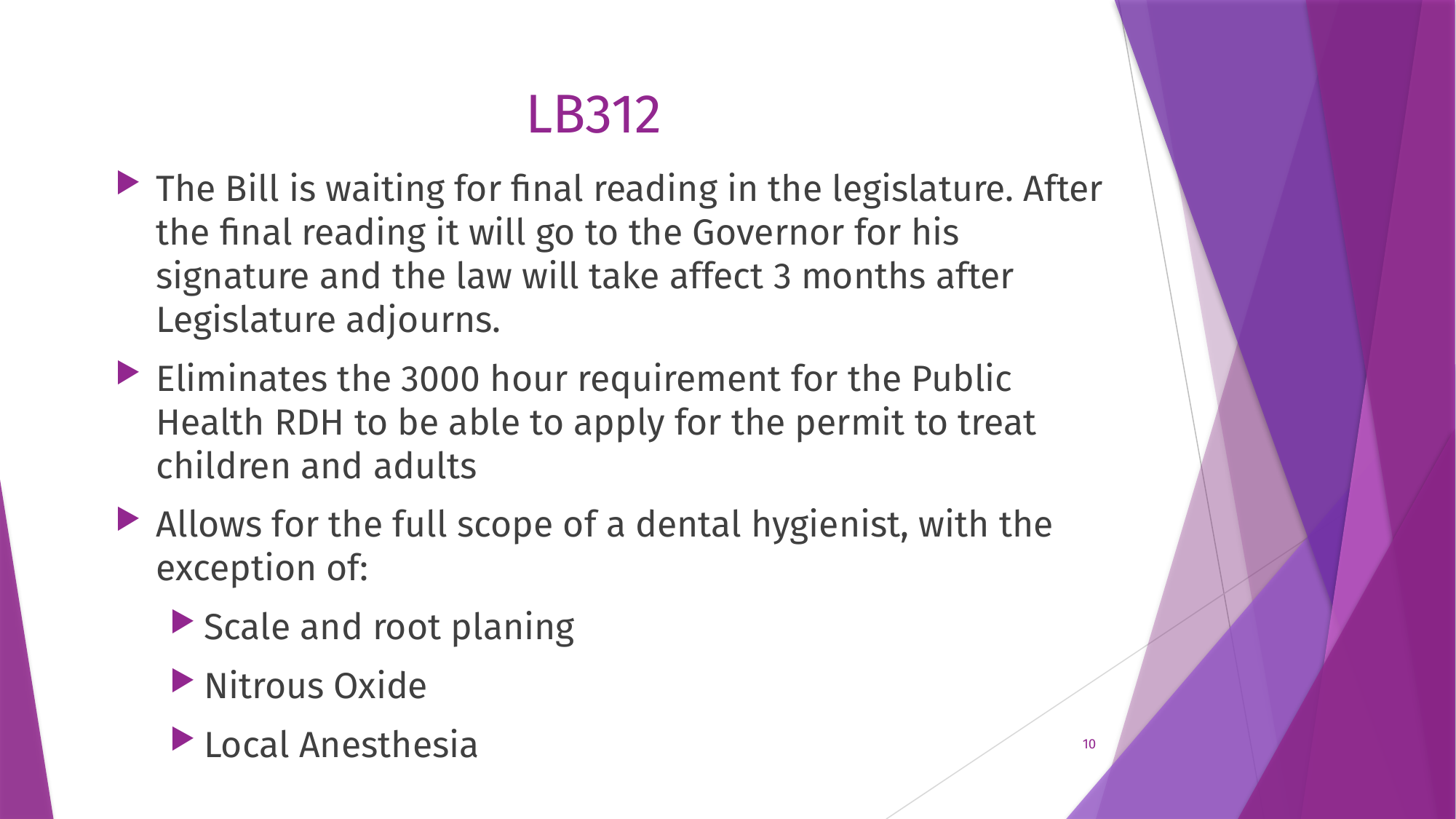

# LB312
The Bill is waiting for final reading in the legislature. After the final reading it will go to the Governor for his signature and the law will take affect 3 months after Legislature adjourns.
Eliminates the 3000 hour requirement for the Public Health RDH to be able to apply for the permit to treat children and adults
Allows for the full scope of a dental hygienist, with the exception of:
Scale and root planing
Nitrous Oxide
Local Anesthesia
10